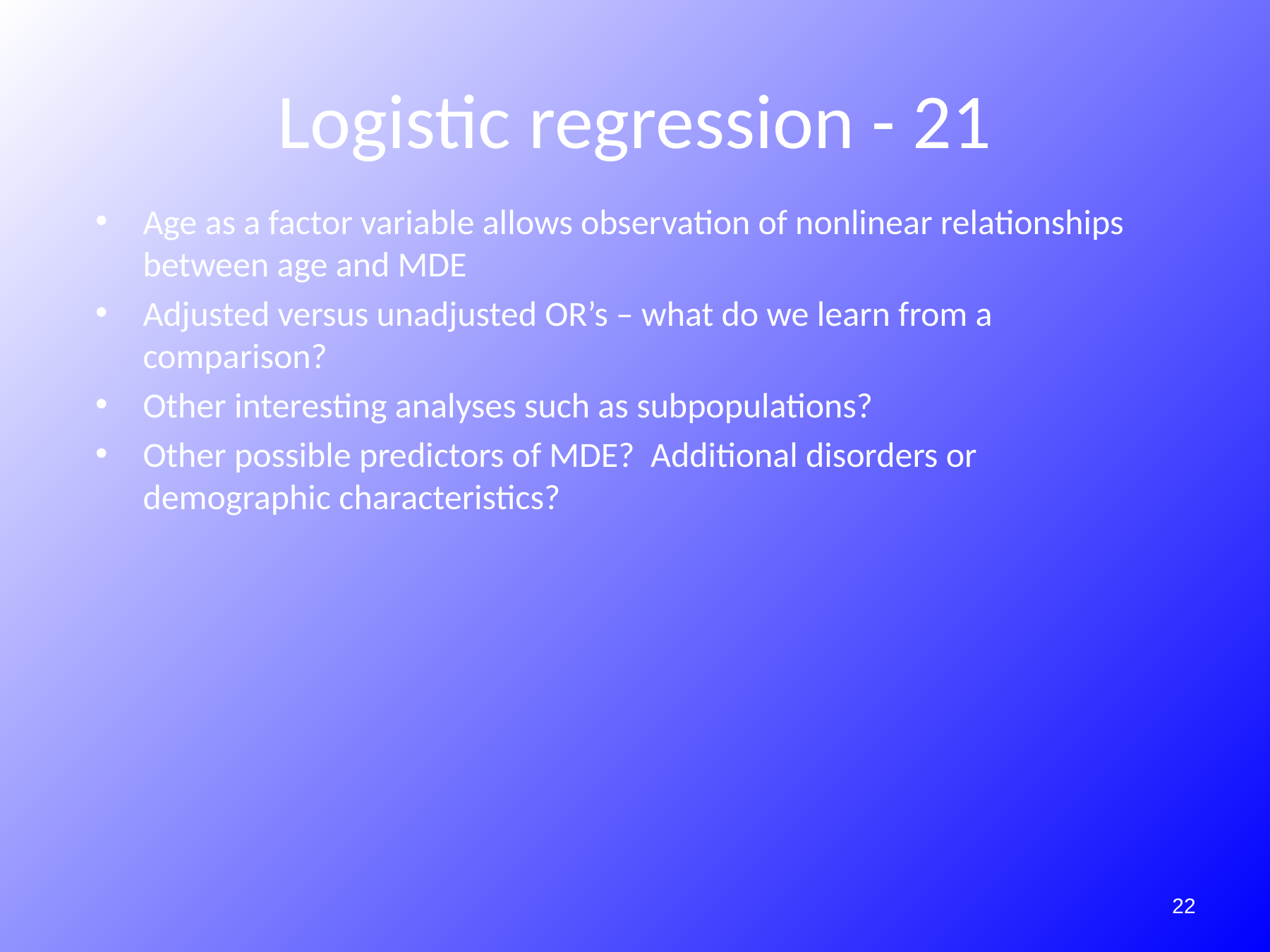

# Logistic regression - 21
Age as a factor variable allows observation of nonlinear relationships between age and MDE
Adjusted versus unadjusted OR’s – what do we learn from a comparison?
Other interesting analyses such as subpopulations?
Other possible predictors of MDE?  Additional disorders or demographic characteristics?
22